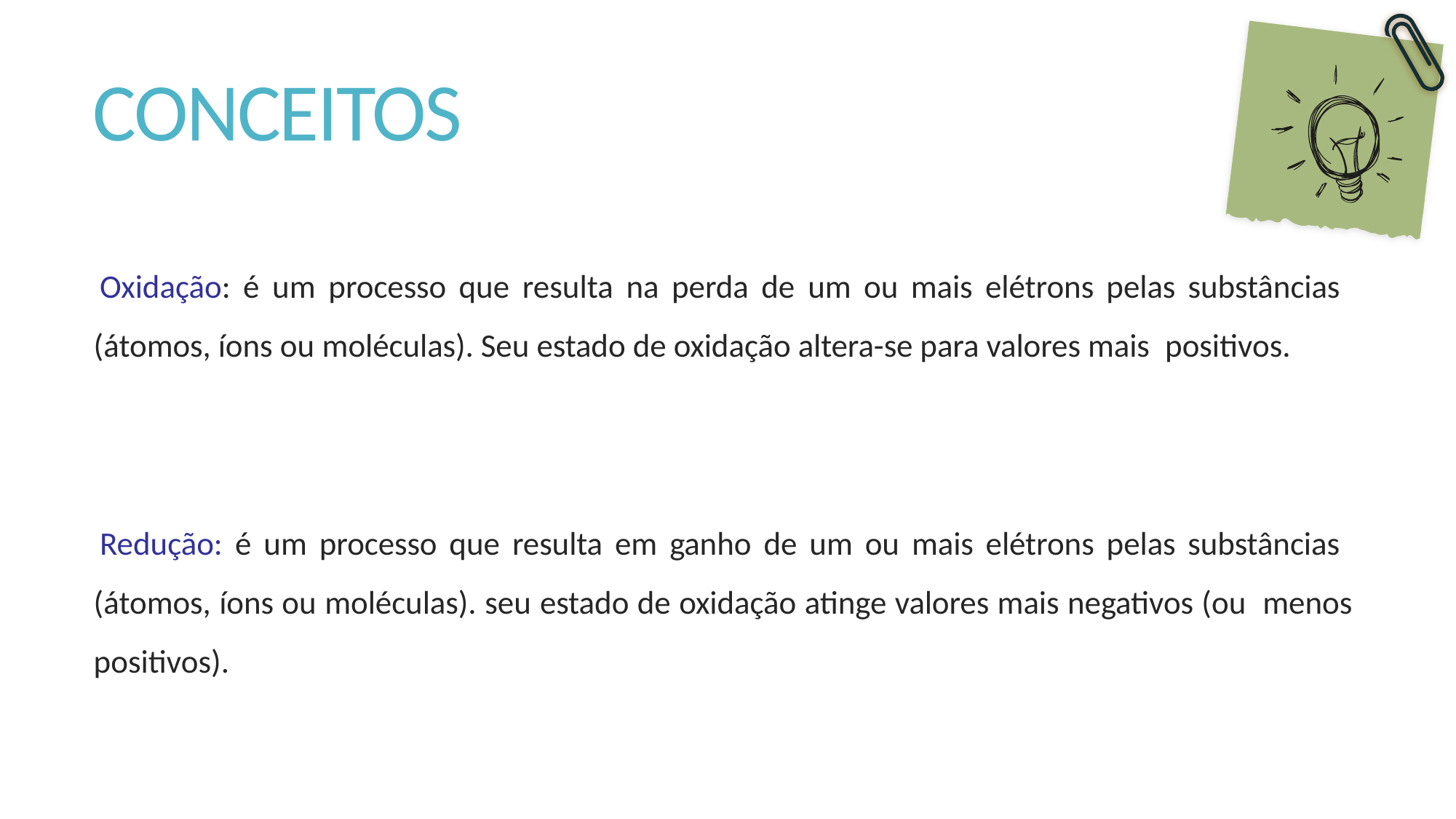

# CONCEITOS

Oxidação: é um processo que resulta na perda de um ou mais elétrons pelas substâncias  (átomos, íons ou moléculas). Seu estado de oxidação altera-se para valores mais  positivos.

Redução: é um processo que resulta em ganho de um ou mais elétrons pelas substâncias  (átomos, íons ou moléculas). seu estado de oxidação atinge valores mais negativos (ou  menos positivos).